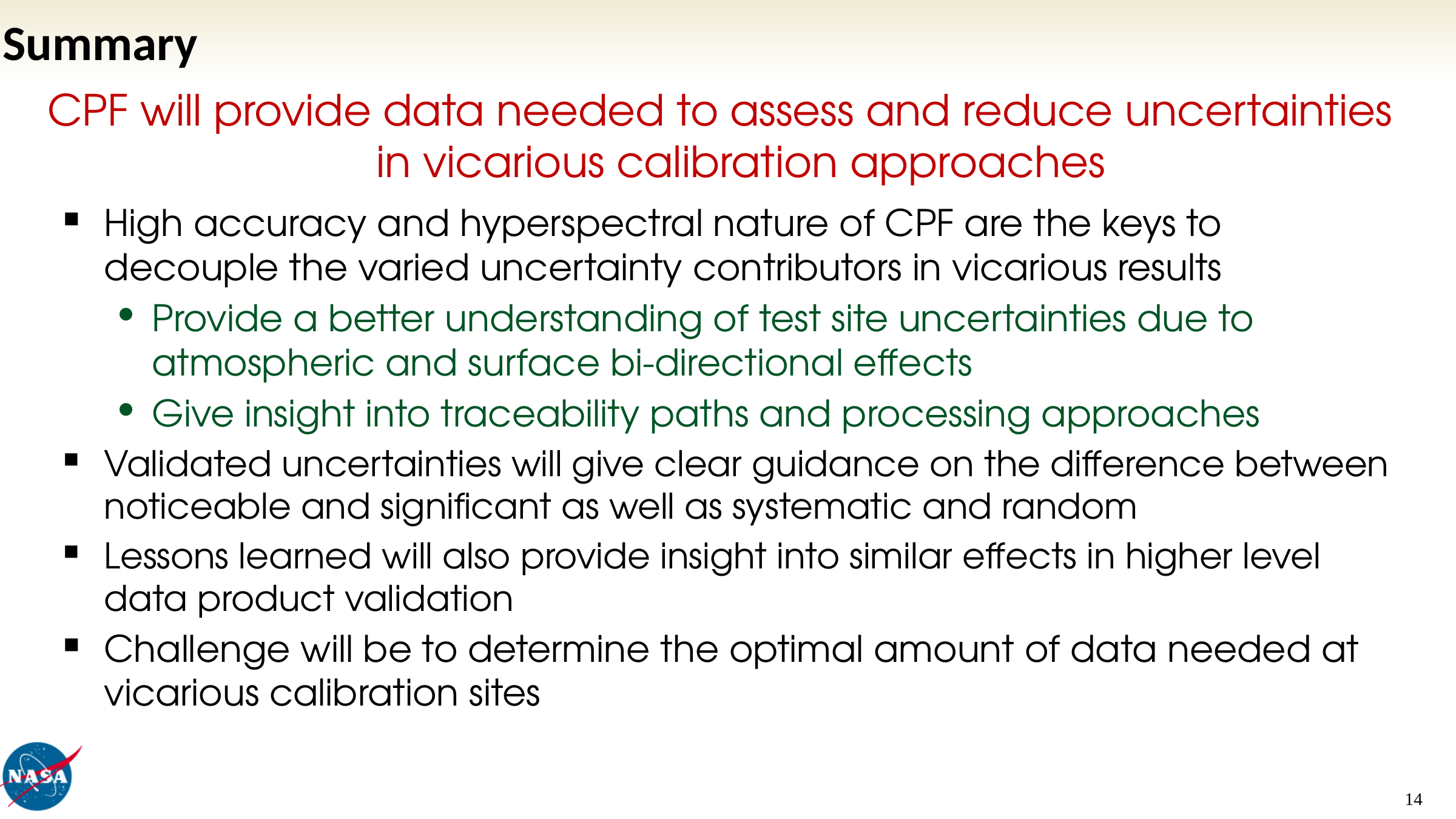

# Summary
CPF will provide data needed to assess and reduce uncertainties in vicarious calibration approaches
High accuracy and hyperspectral nature of CPF are the keys to decouple the varied uncertainty contributors in vicarious results
Provide a better understanding of test site uncertainties due to atmospheric and surface bi-directional effects
Give insight into traceability paths and processing approaches
Validated uncertainties will give clear guidance on the difference between noticeable and significant as well as systematic and random
Lessons learned will also provide insight into similar effects in higher level data product validation
Challenge will be to determine the optimal amount of data needed at vicarious calibration sites